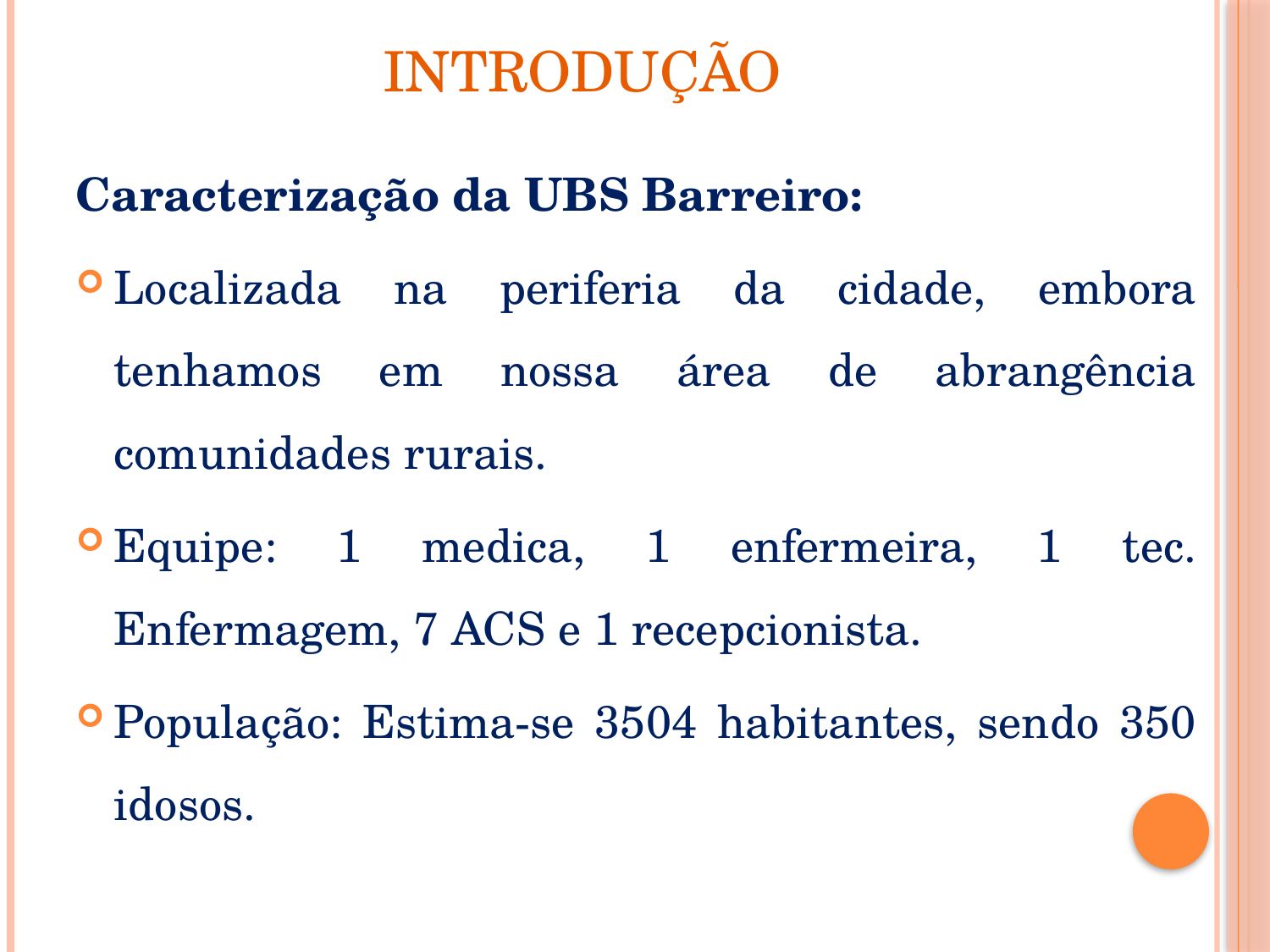

# Introdução
Caracterização da UBS Barreiro:
Localizada na periferia da cidade, embora tenhamos em nossa área de abrangência comunidades rurais.
Equipe: 1 medica, 1 enfermeira, 1 tec. Enfermagem, 7 ACS e 1 recepcionista.
População: Estima-se 3504 habitantes, sendo 350 idosos.